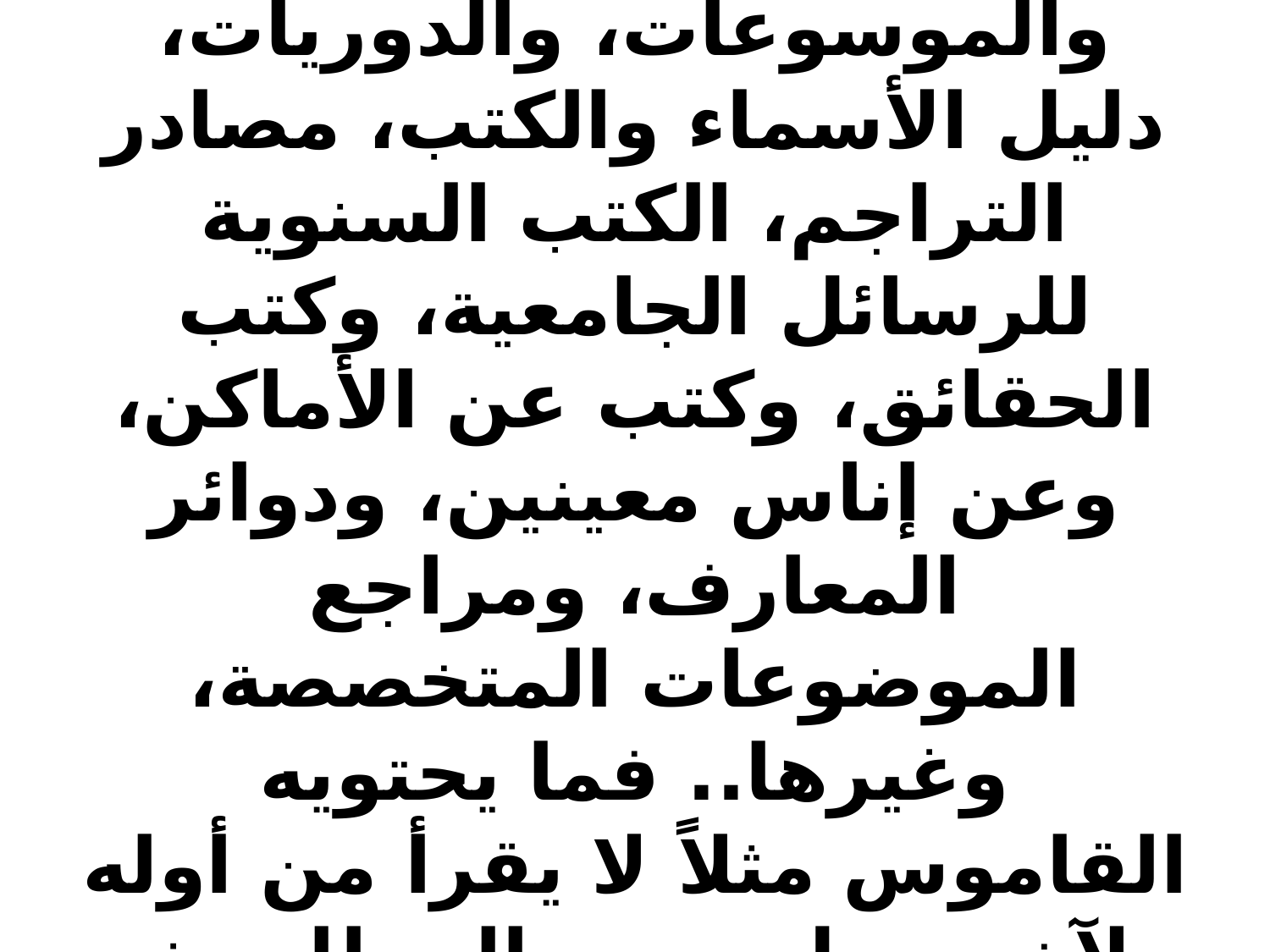

# عادة نحصل على المعارف والمعلومات من الكتب. والكتب نوعان، كتب تقرأ بأكملها إما لتحصيل ما فيها من معلومات، أو للترويح  والإقناع، كالروايات والقصص، أو الكتاب العادي الذي يعالج موضوعاً أو عدة موضوعات مترابطة.. وكتب يرجع إليها بقصد الحصول على معلومات، أو حقائق محددة وهذه هي المراجع "References" وكذلك المصادر بأنواعها. ومثال المراجع القواميس اللغوية والموسوعات، والدوريات، دليل الأسماء والكتب، مصادر التراجم، الكتب السنوية للرسائل الجامعية، وكتب الحقائق، وكتب عن الأماكن، وعن إناس معينين، ودوائر المعارف، ومراجع الموضوعات المتخصصة، وغيرها.. فما يحتويه القاموس مثلاً لا يقرأ من أوله لآخره، بل يرجع إليه للبحث عن معلومة محددة. أما المصادر فمختلف المؤلفات والكتب التي يحصل الباحث منها على المعلومة بشكل جزئي أو كلي. لذلك تقسم المصادر إلى نوعين: